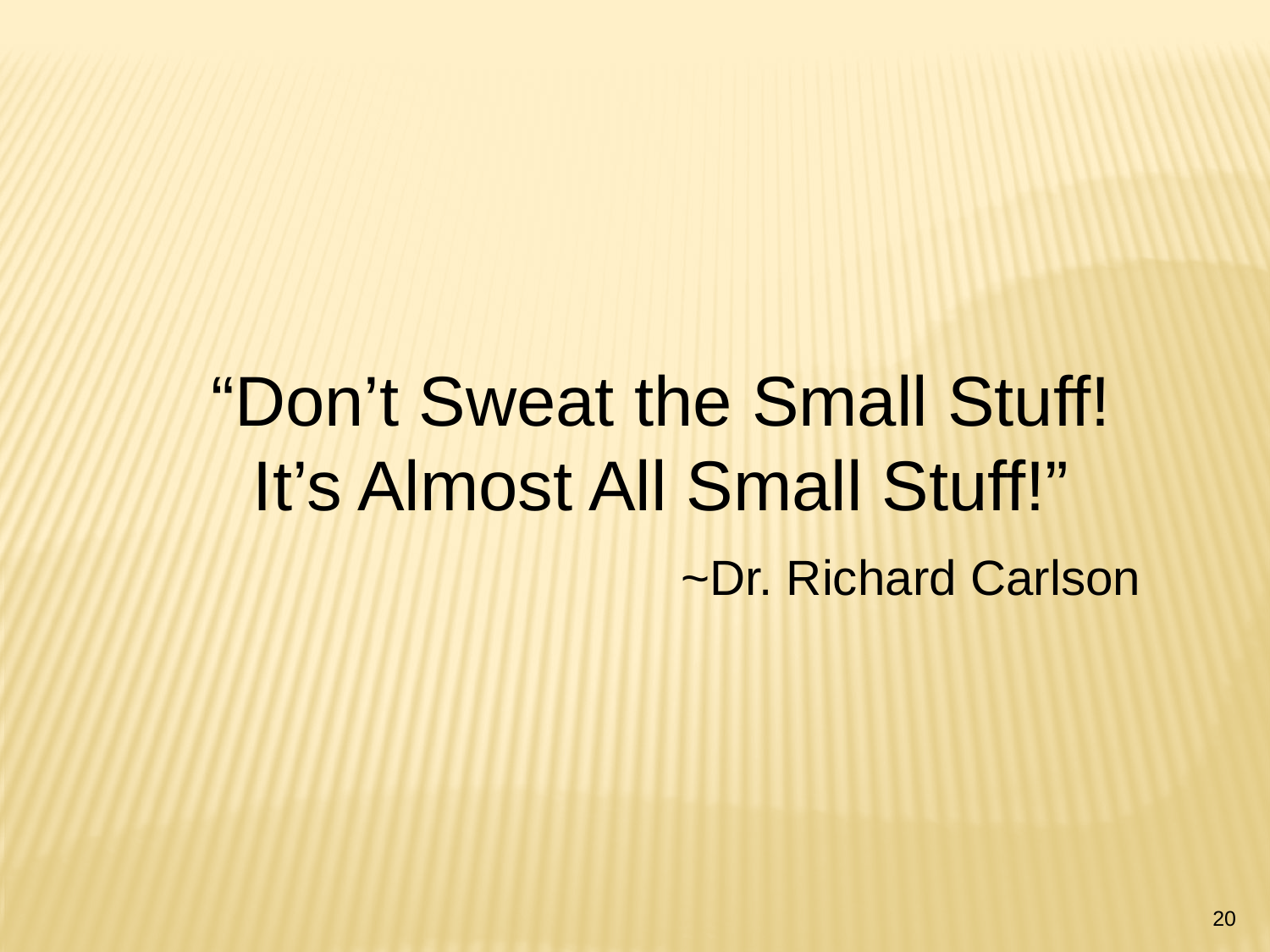

“Don’t Sweat the Small Stuff! It’s Almost All Small Stuff!”

~Dr. Richard Carlson
20